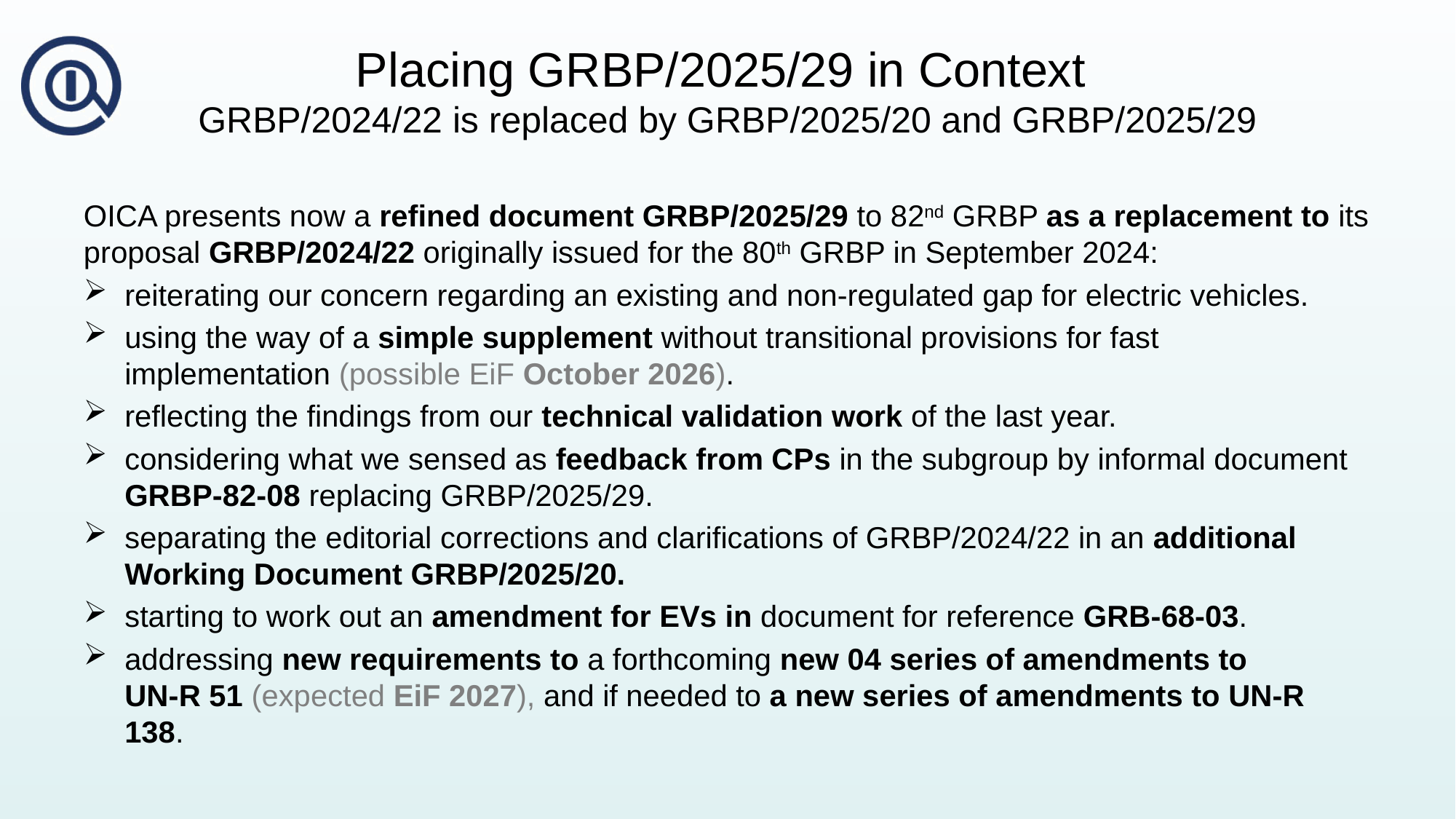

# Placing GRBP/2025/29 in Context GRBP/2024/22 is replaced by GRBP/2025/20 and GRBP/2025/29
OICA presents now a refined document GRBP/2025/29 to 82nd GRBP as a replacement to its proposal GRBP/2024/22 originally issued for the 80th GRBP in September 2024:
reiterating our concern regarding an existing and non-regulated gap for electric vehicles.
using the way of a simple supplement without transitional provisions for fast implementation (possible EiF October 2026).
reflecting the findings from our technical validation work of the last year.
considering what we sensed as feedback from CPs in the subgroup by informal document GRBP-82-08 replacing GRBP/2025/29.
separating the editorial corrections and clarifications of GRBP/2024/22 in an additional Working Document GRBP/2025/20.
starting to work out an amendment for EVs in document for reference GRB-68-03.
addressing new requirements to a forthcoming new 04 series of amendments to
UN-R 51 (expected EiF 2027), and if needed to a new series of amendments to UN-R 138.